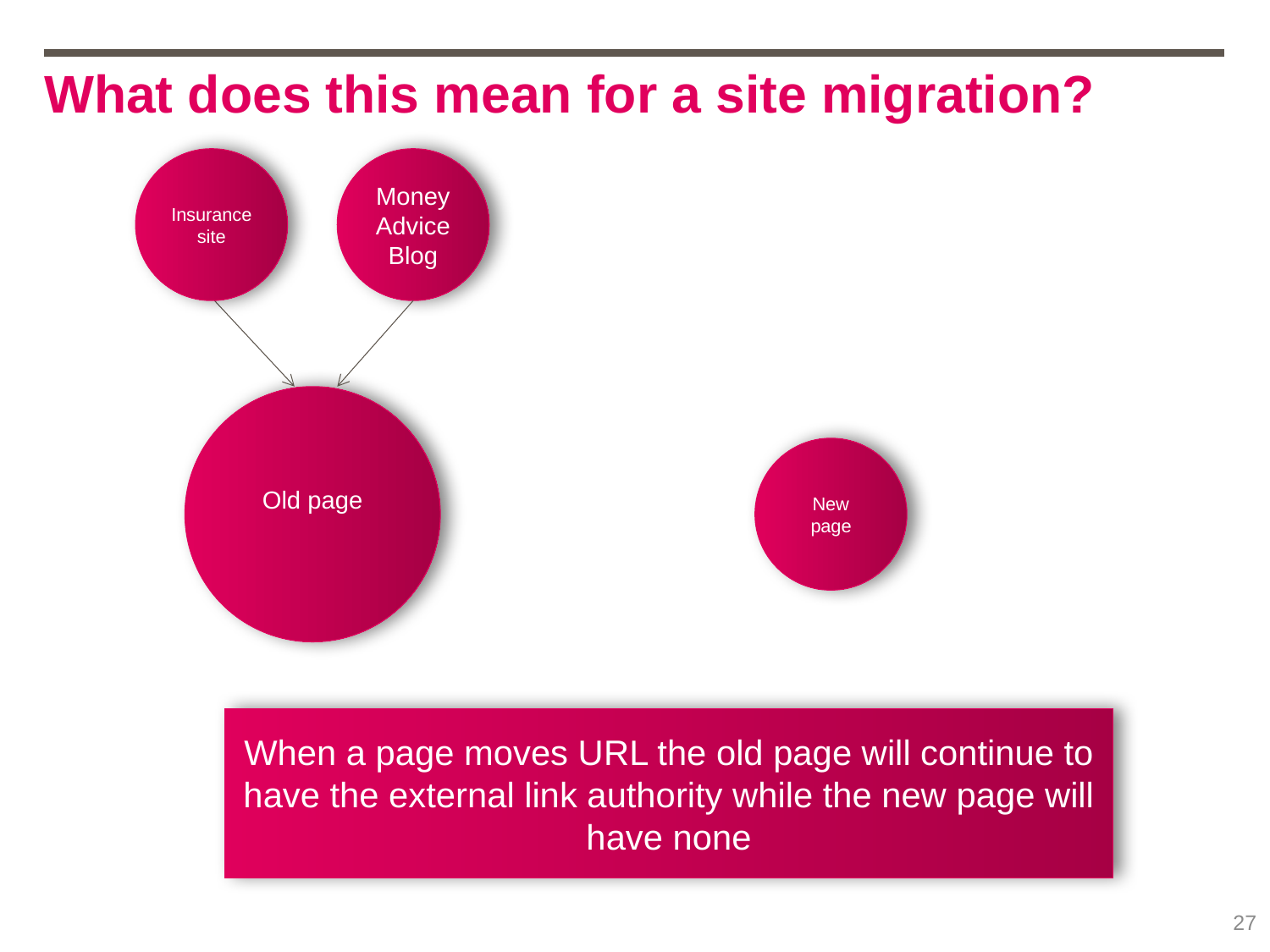

# What does this mean for a site migration?
Insurance site
Money Advice Blog
Old page

New page
When a page moves URL the old page will continue to have the external link authority while the new page will have none
27